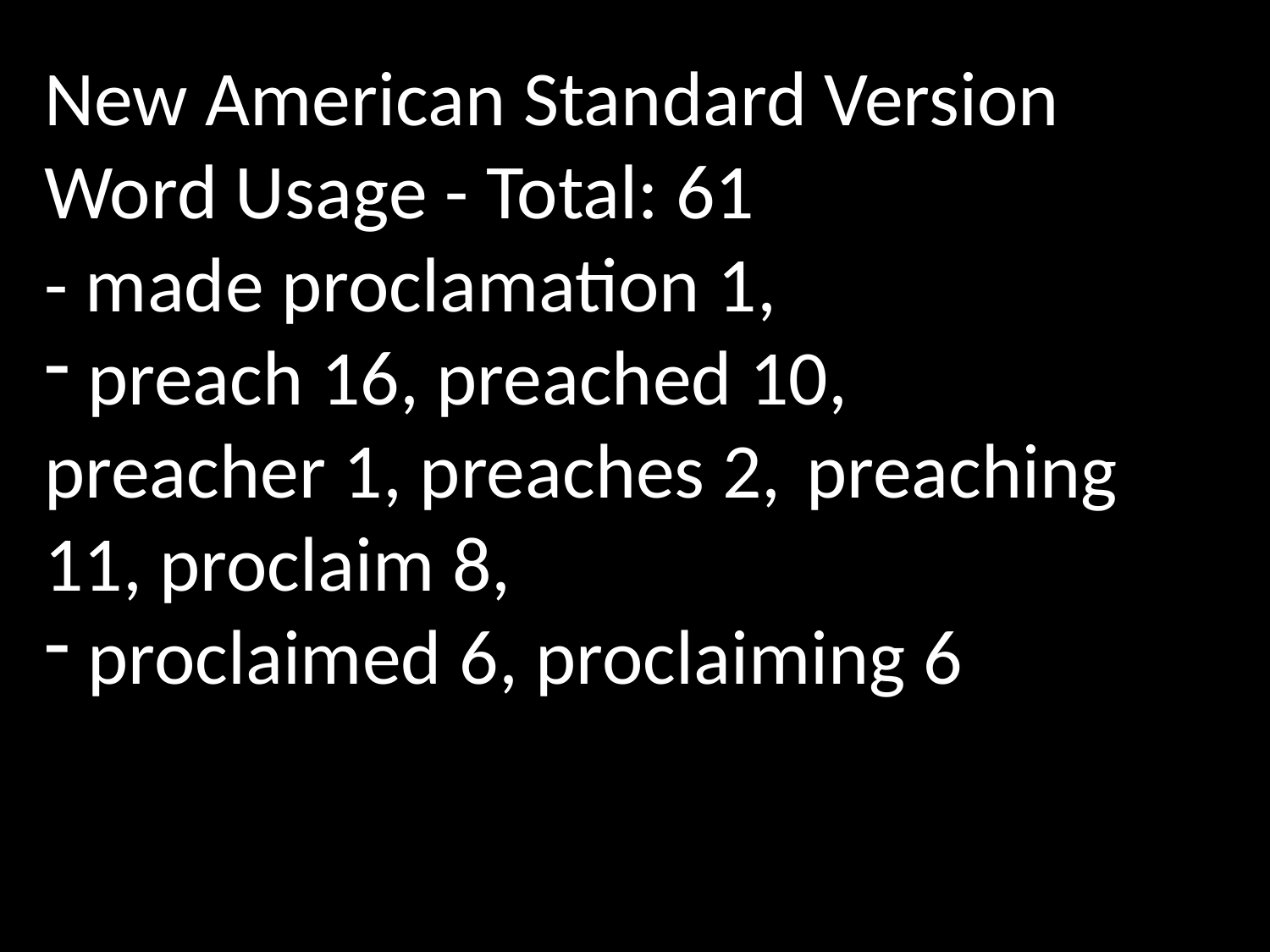

New American Standard Version Word Usage - Total: 61
- made proclamation 1,
 preach 16, preached 10,   	preacher 1, preaches 2, 	preaching 11, proclaim 8,
 proclaimed 6, proclaiming 6